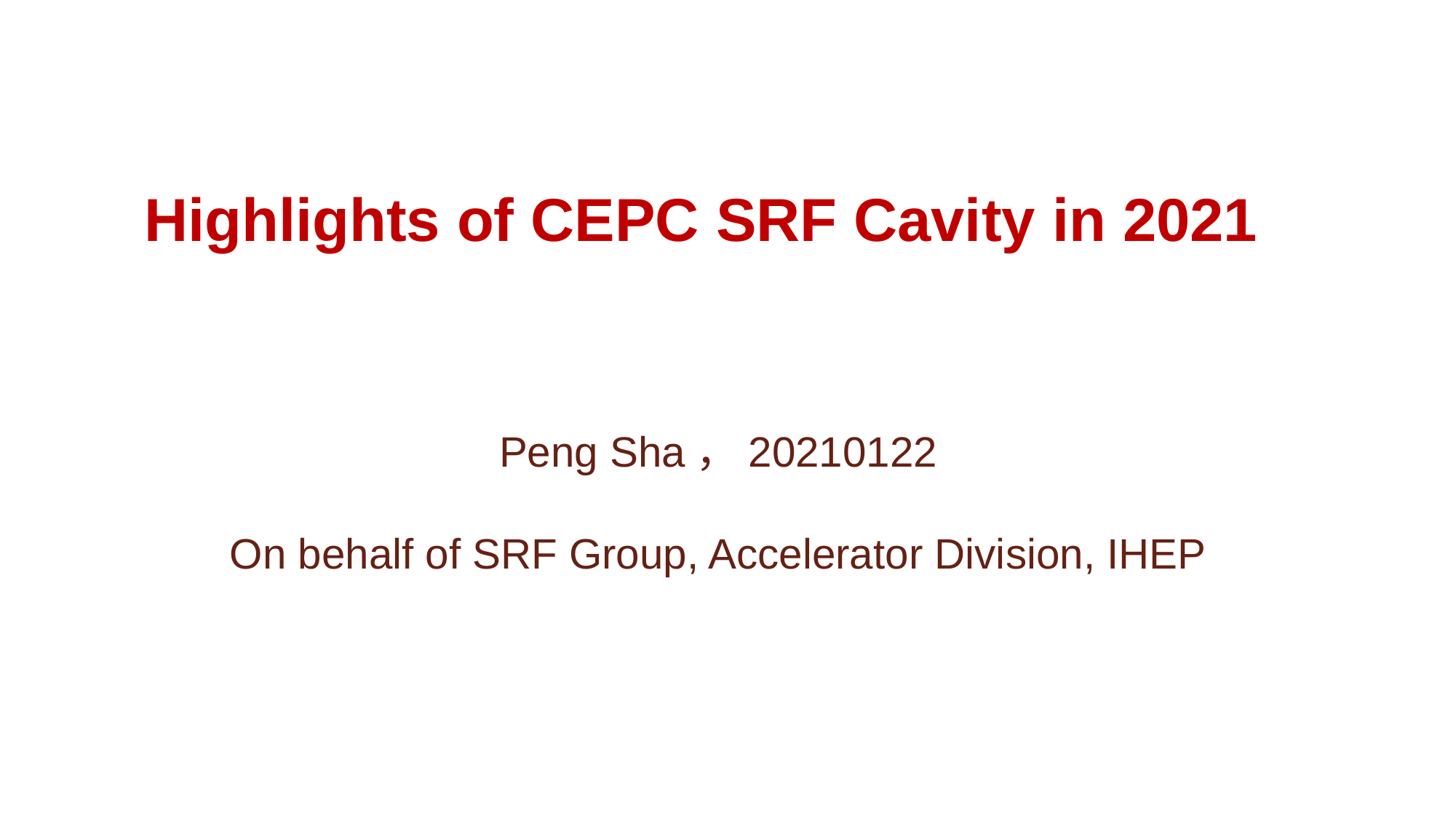

# Highlights of CEPC SRF Cavity in 2021  Peng Sha，20210122 On behalf of SRF Group, Accelerator Division, IHEP